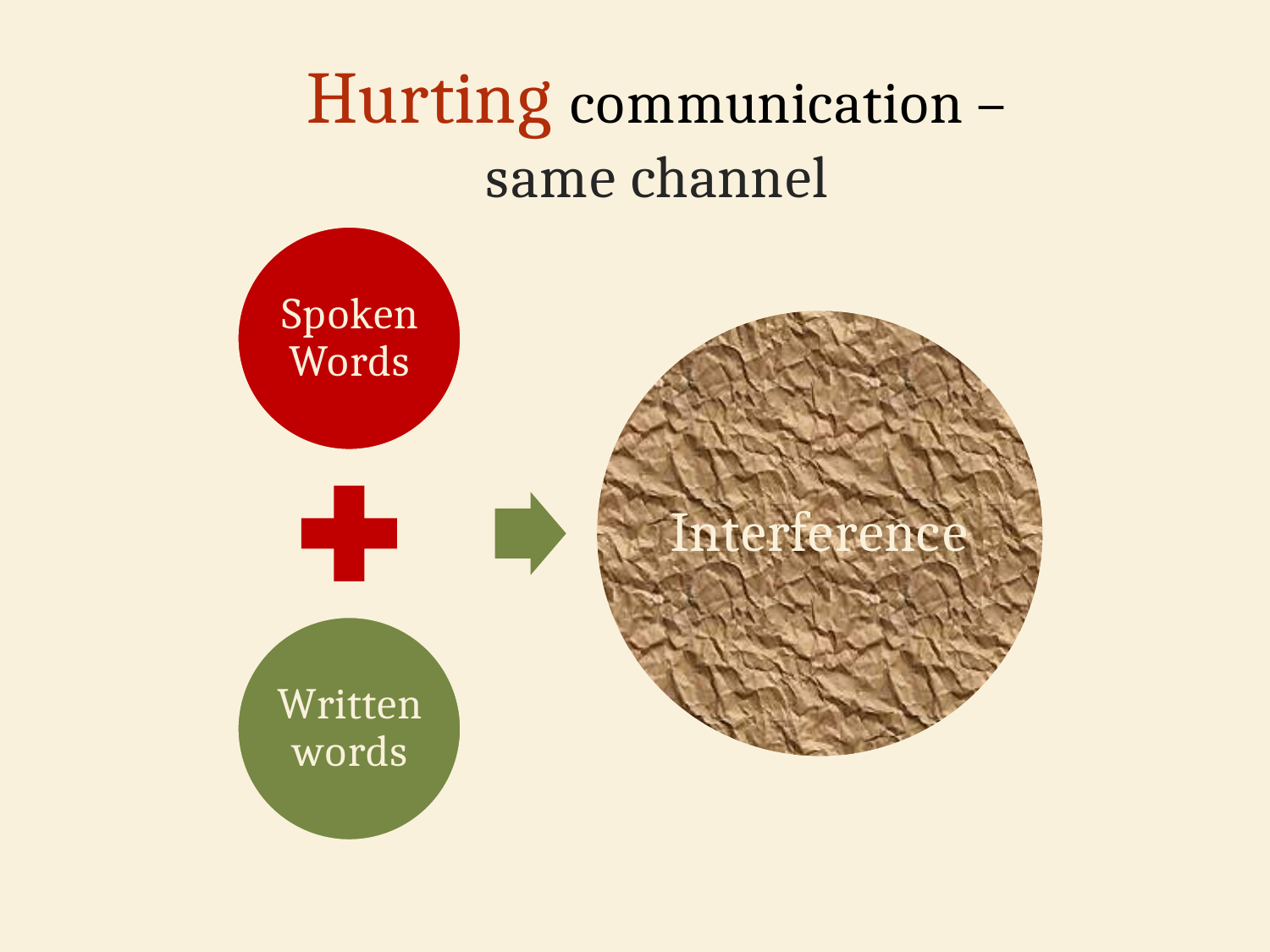

Hurting communication –
same channel
Spoken Words

Written words

Interference